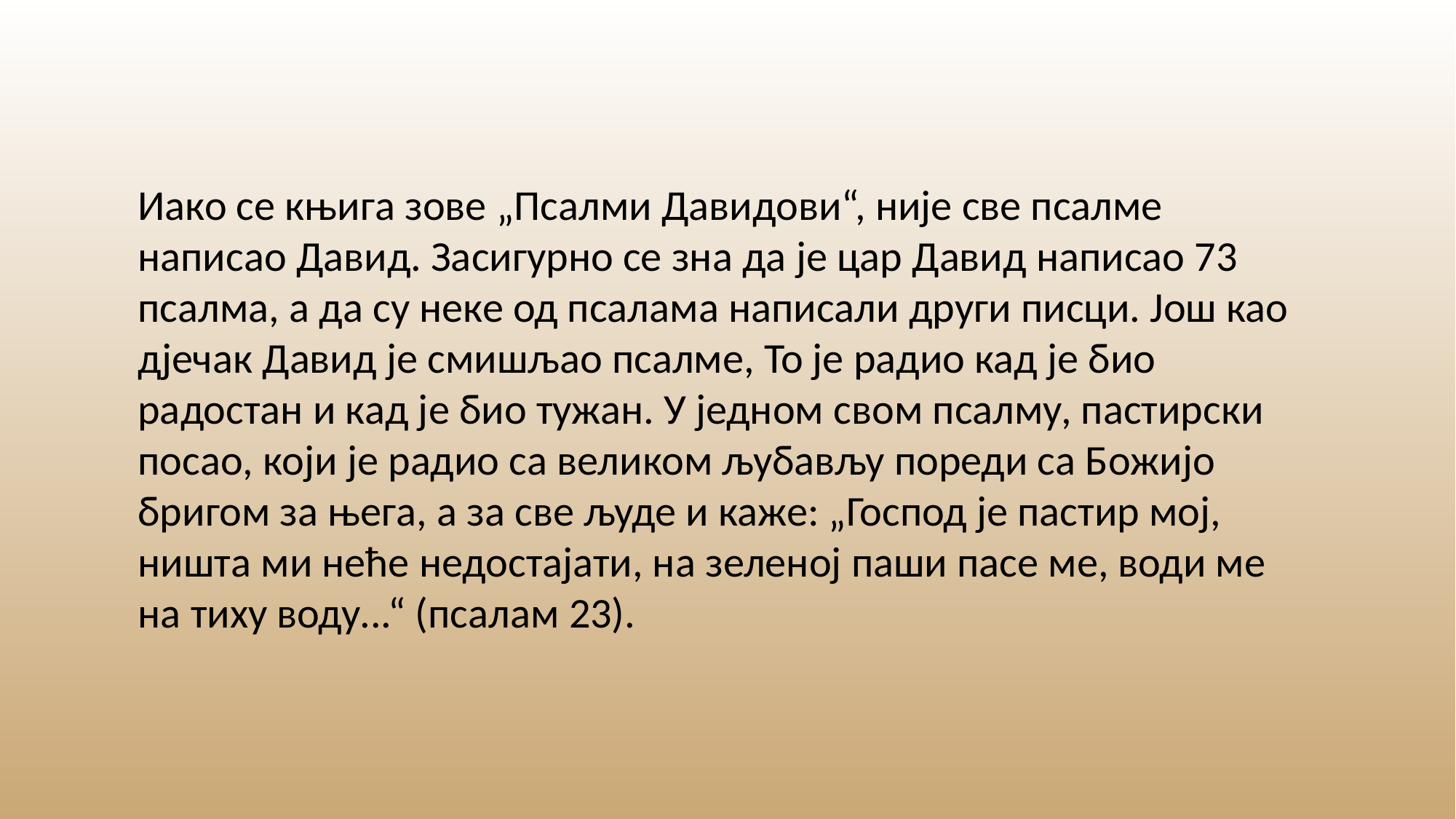

Иако се књига зове „Псалми Давидови“, није све псалме написао Давид. Засигурно се зна да је цар Давид написао 73 псалма, а да су неке од псалама написали други писци. Још као дјечак Давид је смишљао псалме, То је радио кад је био радостан и кад је био тужан. У једном свом псалму, пастирски посао, који је радио са великом љубављу пореди са Божијо бригом за њега, а за све људе и каже: „Господ је пастир мој, ништа ми неће недостајати, на зеленој паши пасе ме, води ме на тиху воду...“ (псалам 23).